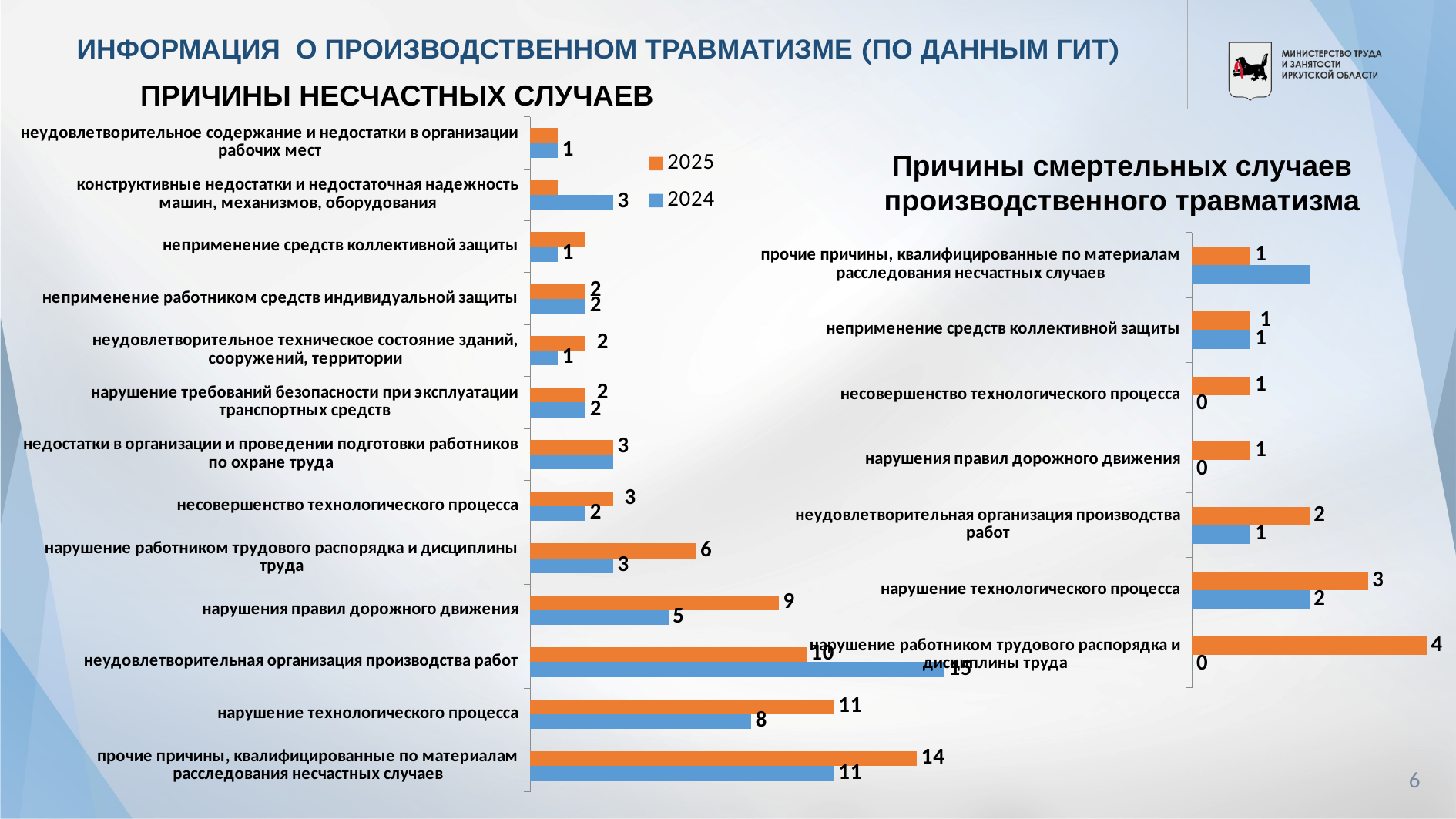

# ИНФОРМАЦИЯ  О ПРОИЗВОДСТВЕННОМ ТРАВМАТИЗМЕ (ПО ДАННЫМ ГИТ)
ПРИЧИНЫ НЕСЧАСТНЫХ СЛУЧАЕВ

### Chart

| Category | 2024 | 2025 |
|---|---|---|
| прочие причины, квалифицированные по материалам расследования несчастных случаев | 11.0 | 14.0 |
| нарушение технологического процесса | 8.0 | 11.0 |
| неудовлетворительная организация производства работ | 15.0 | 10.0 |
| нарушения правил дорожного движения | 5.0 | 9.0 |
| нарушение работником трудового распорядка и дисциплины труда | 3.0 | 6.0 |
| несовершенство технологического процесса | 2.0 | 3.0 |
| недостатки в организации и проведении подготовки работников по охране труда | 3.0 | 3.0 |
| нарушение требований безопасности при эксплуатации транспортных средств | 2.0 | 2.0 |
| неудовлетворительное техническое состояние зданий, сооружений, территории | 1.0 | 2.0 |
| неприменение работником средств индивидуальной защиты | 2.0 | 2.0 |
| неприменение средств коллективной защиты | 1.0 | 2.0 |
| конструктивные недостатки и недостаточная надежность машин, механизмов, оборудования | 3.0 | 1.0 |
| неудовлетворительное содержание и недостатки в организации рабочих мест | 1.0 | 1.0 |
Причины смертельных случаев производственного травматизма

### Chart

| Category | 2024 | 2025 |
|---|---|---|
| нарушение работником трудового распорядка и дисциплины труда | 0.0 | 4.0 |
| нарушение технологического процесса | 2.0 | 3.0 |
| неудовлетворительная организация производства работ | 1.0 | 2.0 |
| нарушения правил дорожного движения | 0.0 | 1.0 |
| несовершенство технологического процесса | 0.0 | 1.0 |
| неприменение средств коллективной защиты | 1.0 | 1.0 |
| прочие причины, квалифицированные по материалам расследования несчастных случаев | 2.0 | 1.0 |
6